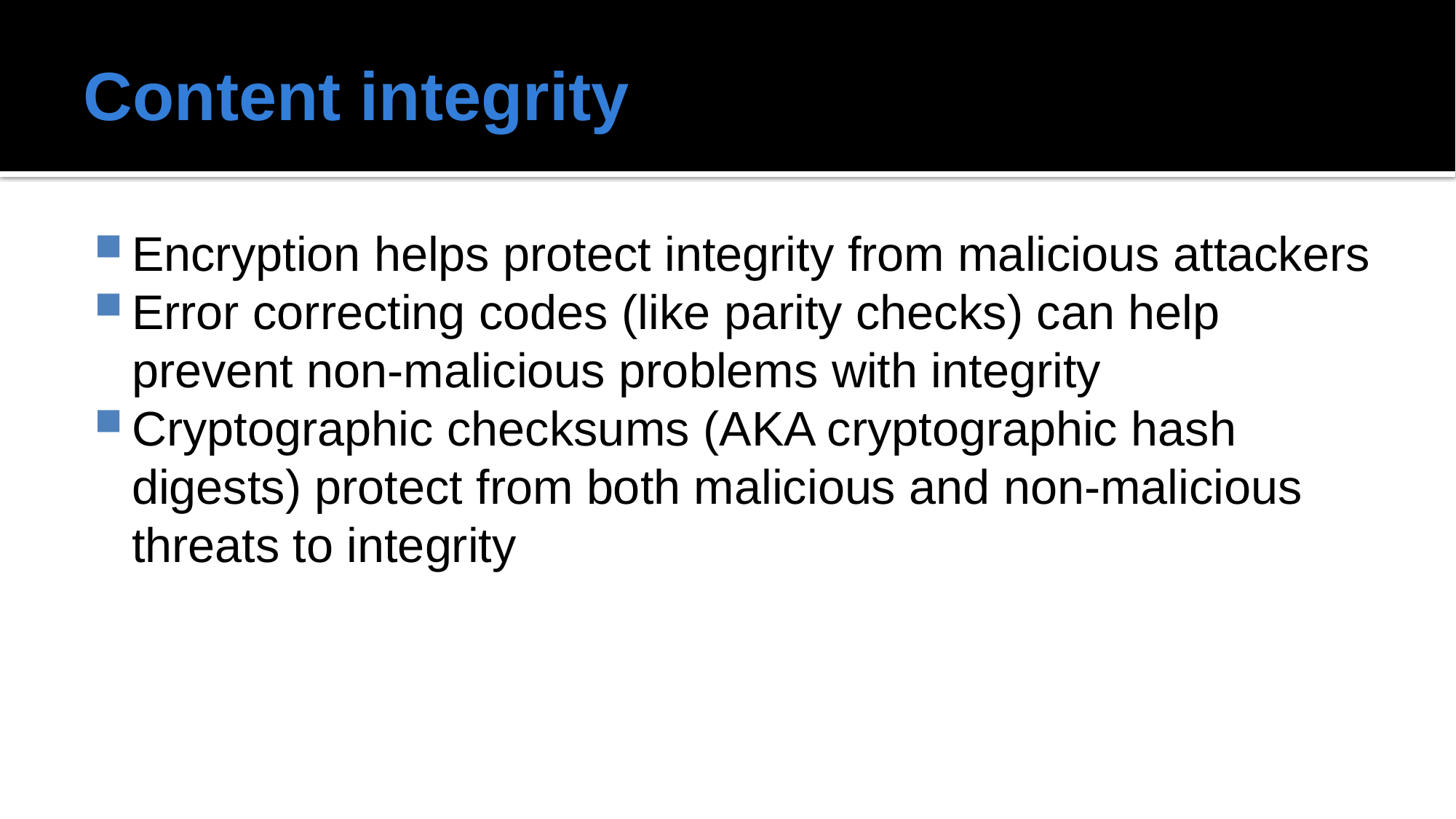

# Content integrity
Encryption helps protect integrity from malicious attackers
Error correcting codes (like parity checks) can help prevent non-malicious problems with integrity
Cryptographic checksums (AKA cryptographic hash digests) protect from both malicious and non-malicious threats to integrity